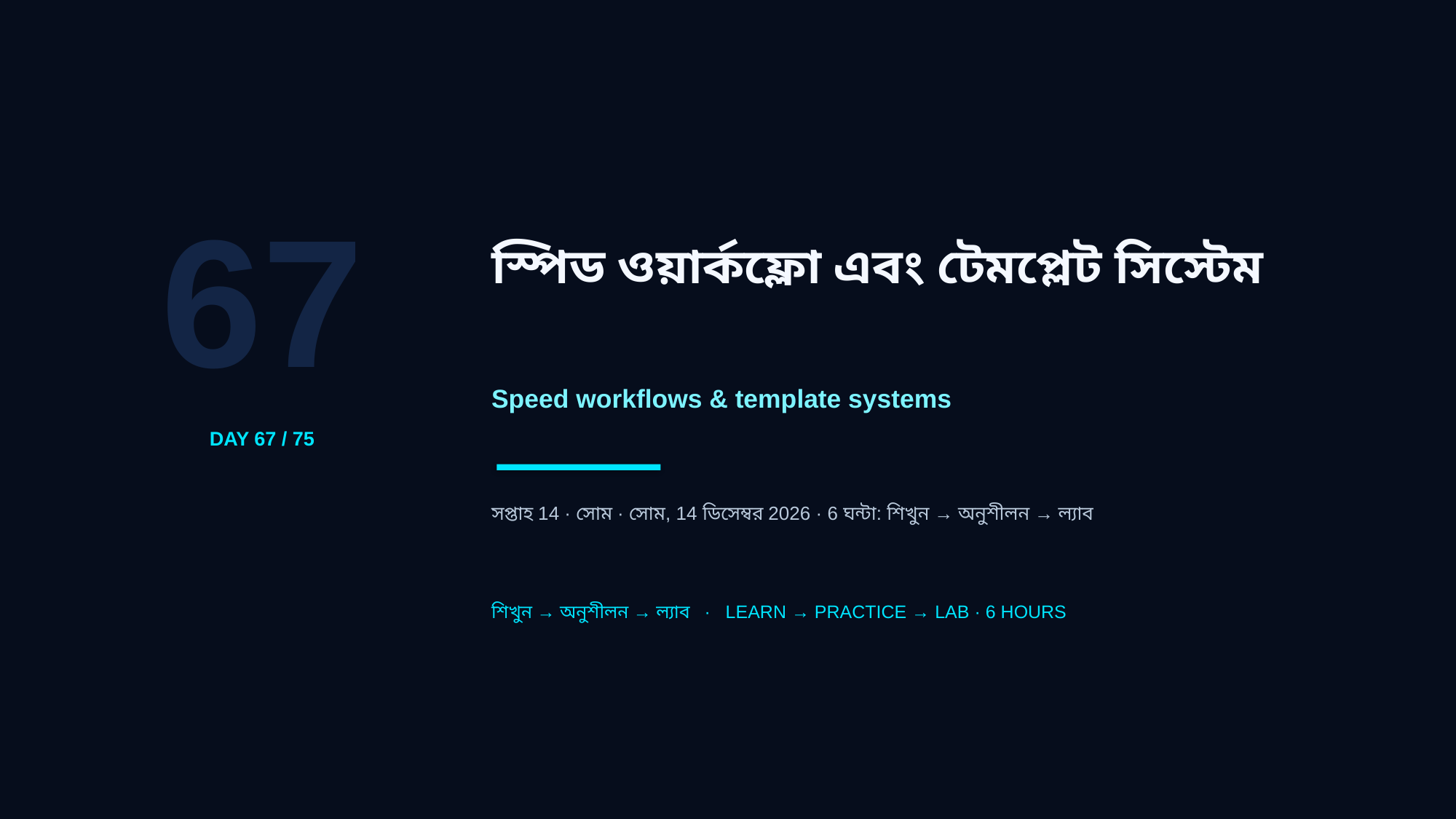

67
স্পিড ওয়ার্কফ্লো এবং টেমপ্লেট সিস্টেম
Speed workflows & template systems
DAY 67 / 75

সপ্তাহ 14 · সোম · সোম, 14 ডিসেম্বর 2026 · 6 ঘন্টা: শিখুন → অনুশীলন → ল্যাব
শিখুন → অনুশীলন → ল্যাব   ·   LEARN → PRACTICE → LAB · 6 HOURS